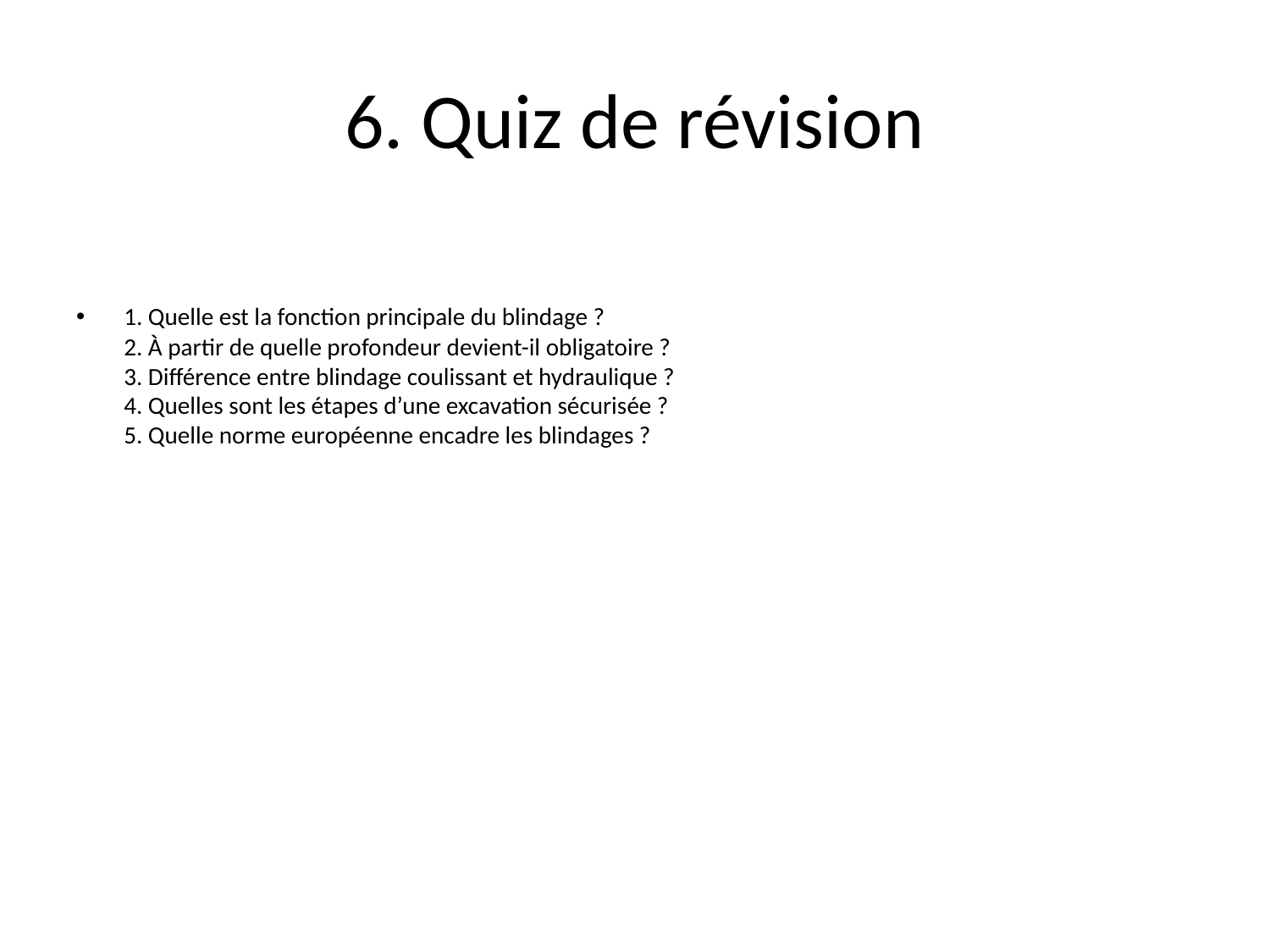

# 6. Quiz de révision

1. Quelle est la fonction principale du blindage ?
2. À partir de quelle profondeur devient-il obligatoire ?
3. Différence entre blindage coulissant et hydraulique ?
4. Quelles sont les étapes d’une excavation sécurisée ?
5. Quelle norme européenne encadre les blindages ?